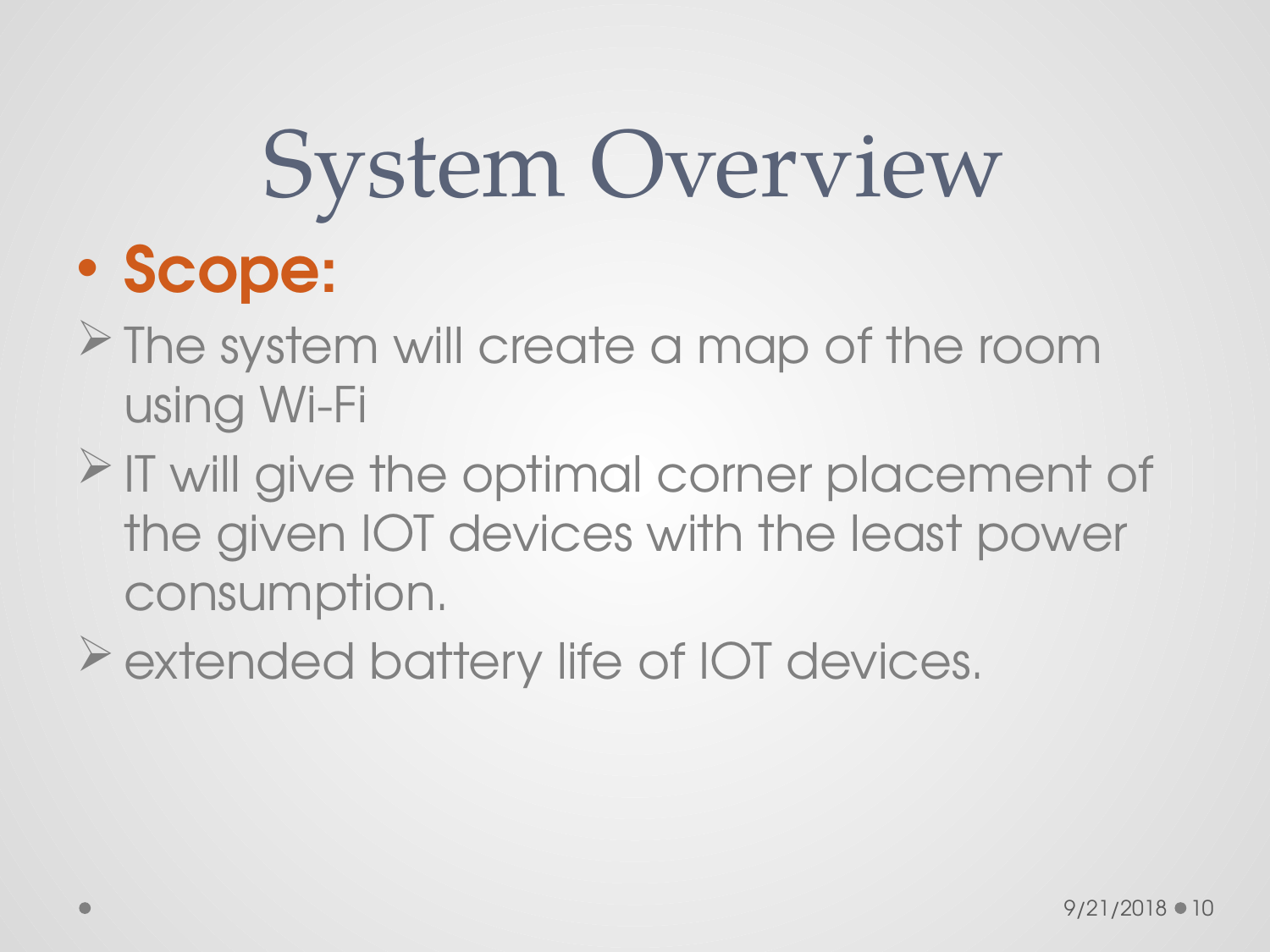

# System Overview
Scope:
The system will create a map of the room using Wi-Fi
IT will give the optimal corner placement of the given IOT devices with the least power consumption.
extended battery life of IOT devices.
9/21/2018
10